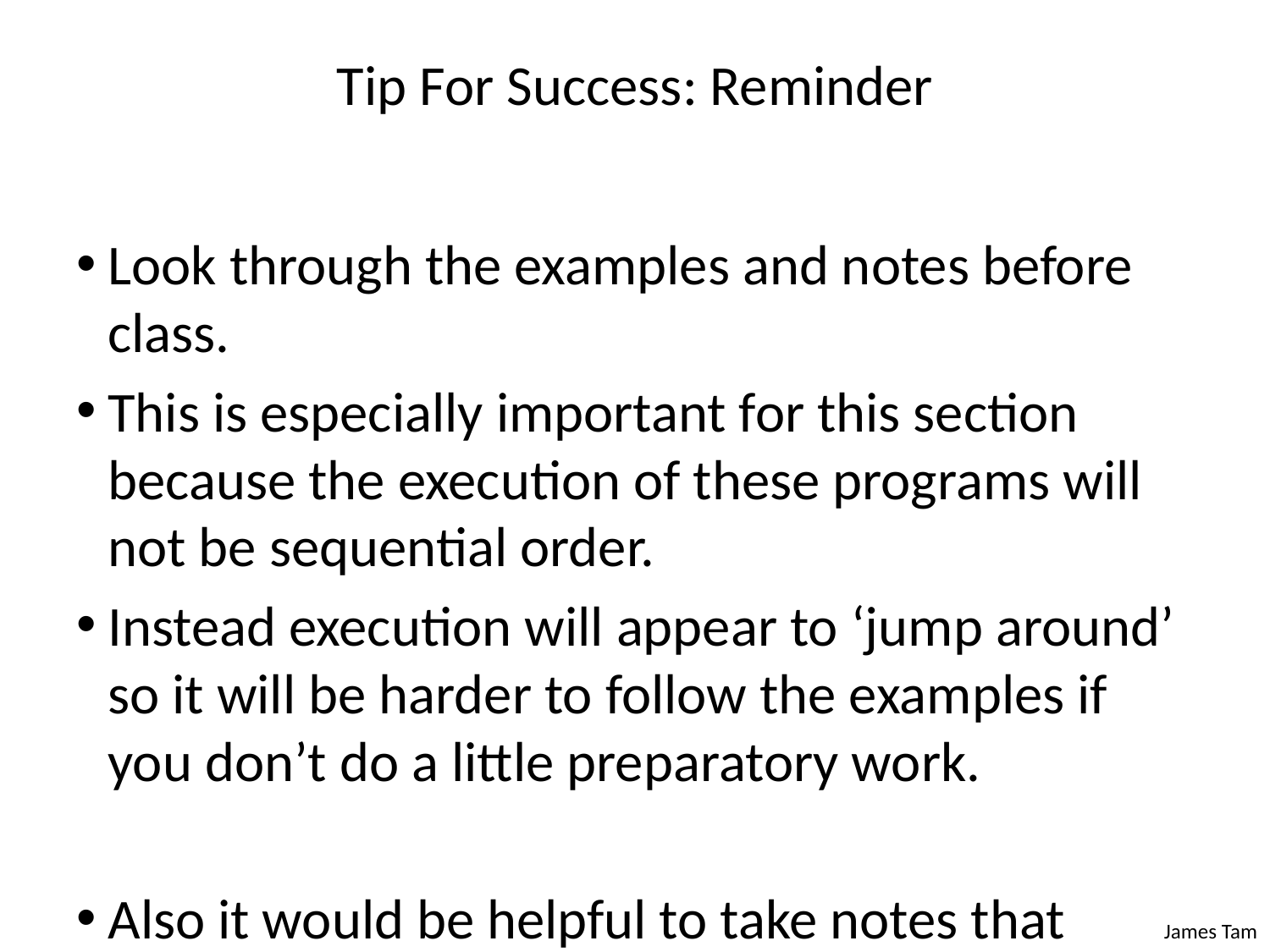

# Tip For Success: Reminder
Look through the examples and notes before class.
This is especially important for this section because the execution of these programs will not be sequential order.
Instead execution will appear to ‘jump around’ so it will be harder to follow the examples if you don’t do a little preparatory work.

Also it would be helpful to take notes that include greater detail:
For example: Literally just sketching out the diagrams that I draw without the extra accompanying verbal description that I provide in class probably won’t be useful to study from later.